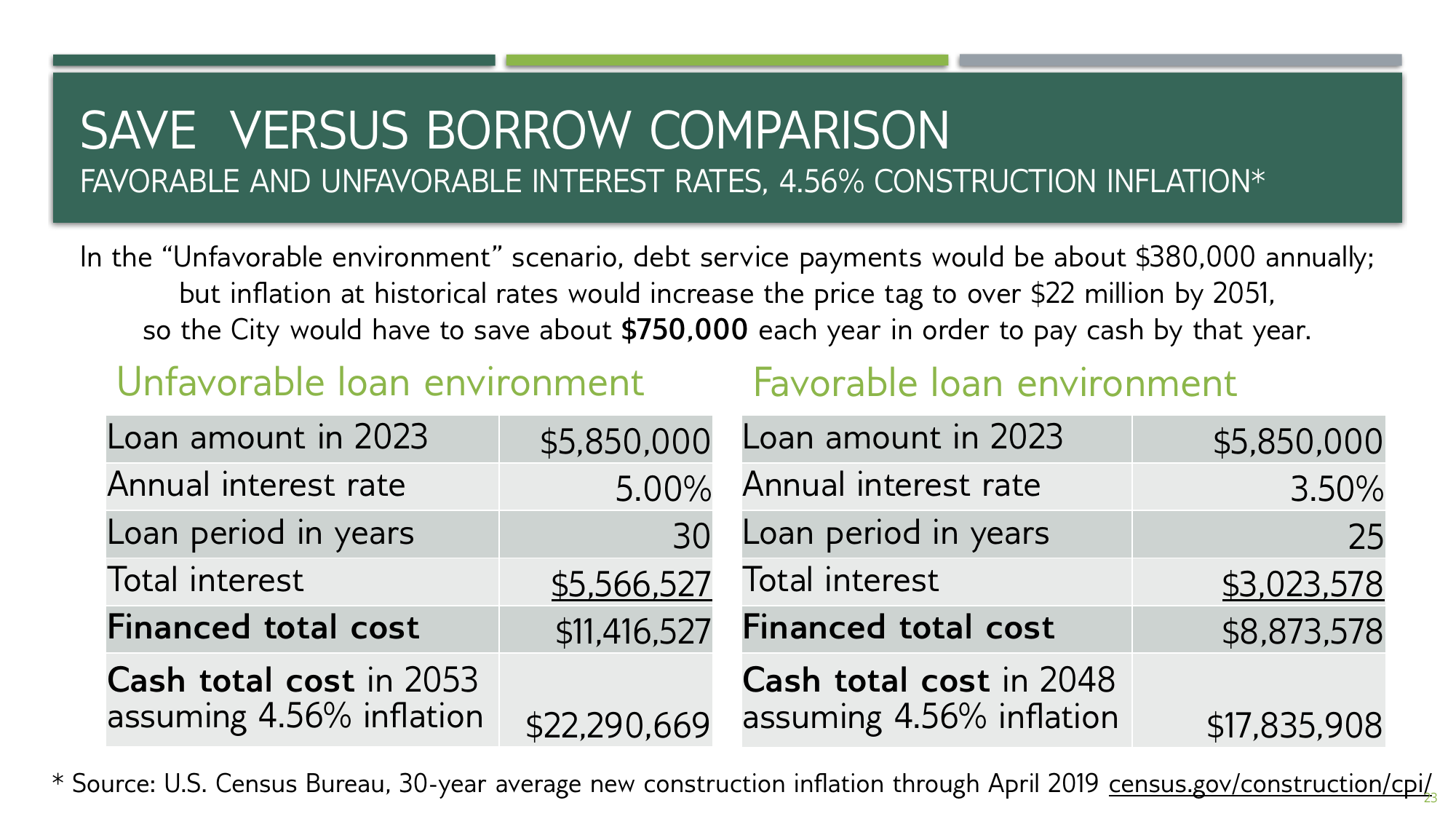

# Save  versus Borrow comparison Favorable and Unfavorable interest rates, 4.56% Construction inflation*
In the “Unfavorable environment” scenario, debt service payments would be about $380,000 annually;
but inflation at historical rates would increase the price tag to over $22 million by 2051,
so the City would have to save about $750,000 each year in order to pay cash by that year.
Favorable loan environment
Unfavorable loan environment
| Loan amount in 2023 | $5,850,000 |
| --- | --- |
| Annual interest rate | 5.00% |
| Loan period in years | 30 |
| Total interest | $5,566,527 |
| Financed total cost | $11,416,527 |
| Cash total cost in 2053 assuming 4.56% inflation | $22,290,669 |
| Loan amount in 2023 | $5,850,000 |
| --- | --- |
| Annual interest rate | 3.50% |
| Loan period in years | 25 |
| Total interest | $3,023,578 |
| Financed total cost | $8,873,578 |
| Cash total cost in 2048 assuming 4.56% inflation | $17,835,908 |
* Source: U.S. Census Bureau, 30-year average new construction inflation through April 2019 census.gov/construction/cpi/
23